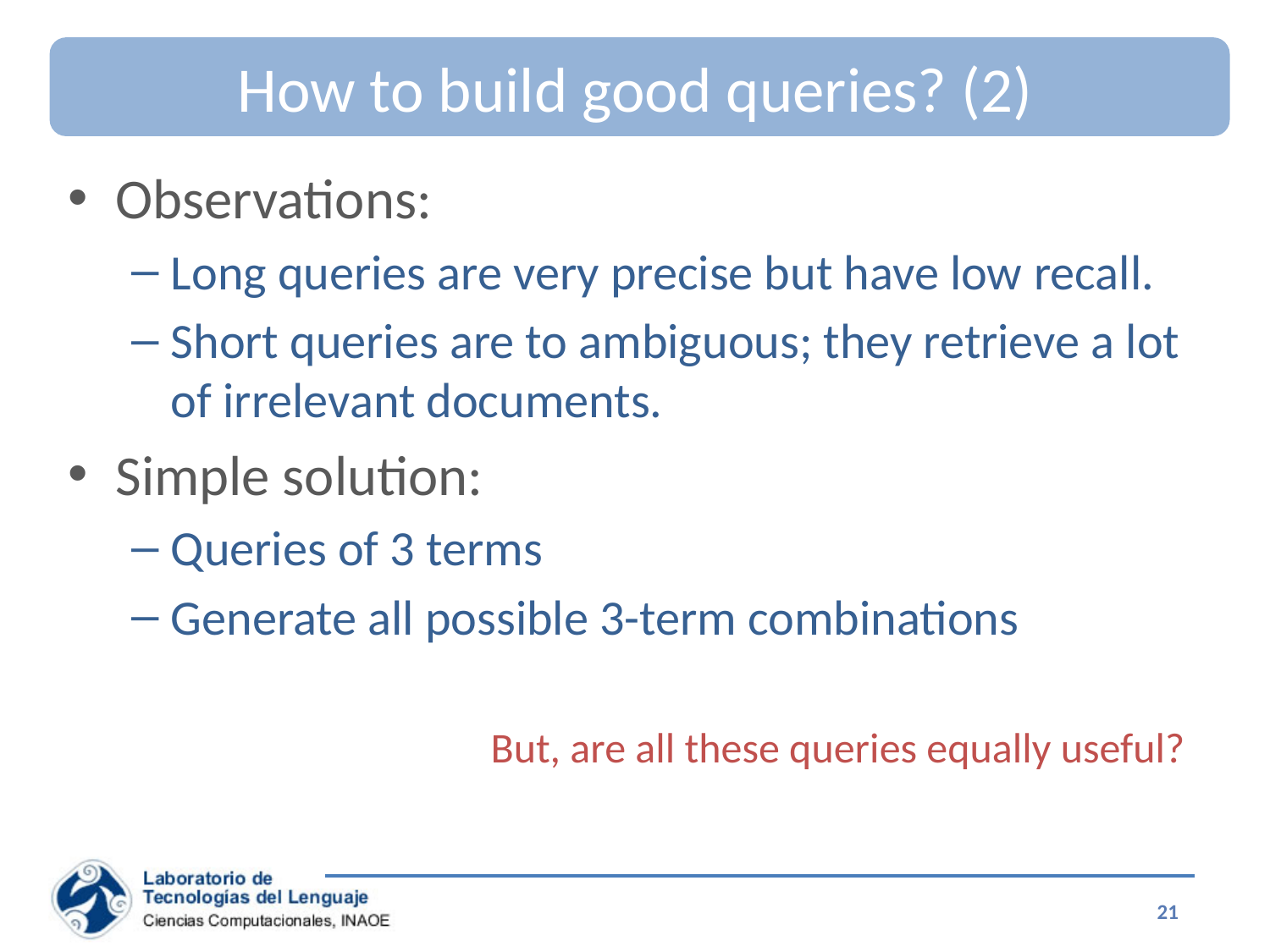

# How to build good queries? (2)
Observations:
Long queries are very precise but have low recall.
Short queries are to ambiguous; they retrieve a lot of irrelevant documents.
Simple solution:
Queries of 3 terms
Generate all possible 3-term combinations

But, are all these queries equally useful?
21
Special Topics on Information Retrieval